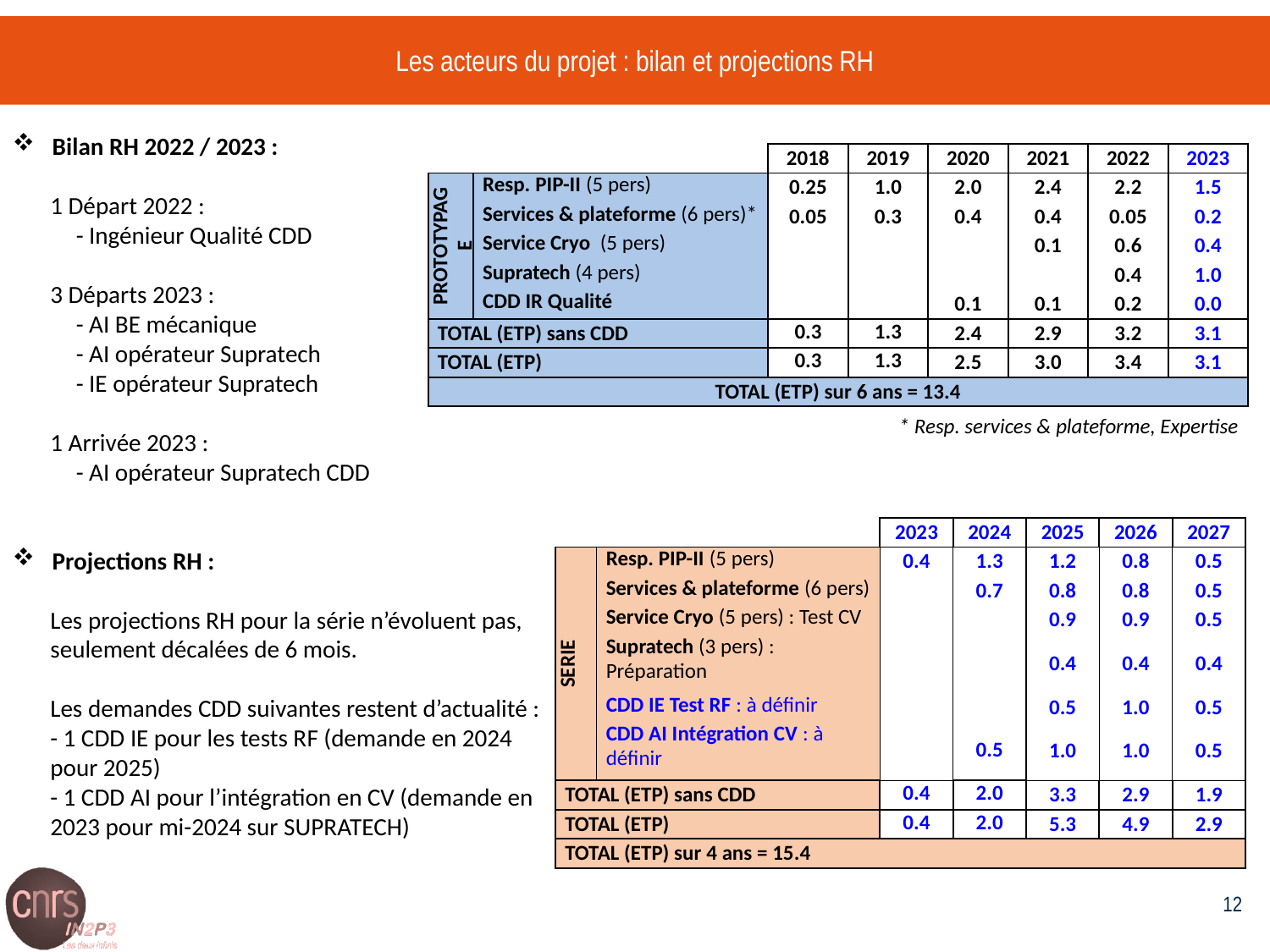

# Les acteurs du projet : bilan et projections RH
Bilan RH 2022 / 2023 :

1 Départ 2022 :
- Ingénieur Qualité CDD

3 Départs 2023 :
- AI BE mécanique
- AI opérateur Supratech
- IE opérateur Supratech

1 Arrivée 2023 :
- AI opérateur Supratech CDD

Projections RH :

Les projections RH pour la série n’évoluent pas, seulement décalées de 6 mois.

Les demandes CDD suivantes restent d’actualité :
- 1 CDD IE pour les tests RF (demande en 2024 pour 2025)
- 1 CDD AI pour l’intégration en CV (demande en 2023 pour mi-2024 sur SUPRATECH)
|  |  | 2018 | 2019 | 2020 | 2021 | 2022 | 2023 |
| --- | --- | --- | --- | --- | --- | --- | --- |
| PROTOTYPAGE | Resp. PIP-II (5 pers) | 0.25 | 1.0 | 2.0 | 2.4 | 2.2 | 1.5 |
|  | Services & plateforme (6 pers)\* | 0.05 | 0.3 | 0.4 | 0.4 | 0.05 | 0.2 |
|  | Service Cryo (5 pers) |  |  |  | 0.1 | 0.6 | 0.4 |
|  | Supratech (4 pers) |  |  |  |  | 0.4 | 1.0 |
|  | CDD IR Qualité |  |  | 0.1 | 0.1 | 0.2 | 0.0 |
| TOTAL (ETP) sans CDD |  | 0.3 | 1.3 | 2.4 | 2.9 | 3.2 | 3.1 |
| TOTAL (ETP) |  | 0.3 | 1.3 | 2.5 | 3.0 | 3.4 | 3.1 |
| TOTAL (ETP) sur 6 ans = 13.4 |  |  |  |  |  |  |  |
* Resp. services & plateforme, Expertise
|  |  | 2023 | 2024 | 2025 | 2026 | 2027 |
| --- | --- | --- | --- | --- | --- | --- |
| SERIE | Resp. PIP-II (5 pers) | 0.4 | 1.3 | 1.2 | 0.8 | 0.5 |
|  | Services & plateforme (6 pers) |  | 0.7 | 0.8 | 0.8 | 0.5 |
|  | Service Cryo (5 pers) : Test CV |  |  | 0.9 | 0.9 | 0.5 |
|  | Supratech (3 pers) : Préparation |  |  | 0.4 | 0.4 | 0.4 |
|  | CDD IE Test RF : à définir |  |  | 0.5 | 1.0 | 0.5 |
|  | CDD AI Intégration CV : à définir |  | 0.5 | 1.0 | 1.0 | 0.5 |
| TOTAL (ETP) sans CDD |  | 0.4 | 2.0 | 3.3 | 2.9 | 1.9 |
| TOTAL (ETP) |  | 0.4 | 2.0 | 5.3 | 4.9 | 2.9 |
| TOTAL (ETP) sur 4 ans = 15.4 |  |  |  |  |  |  |
12